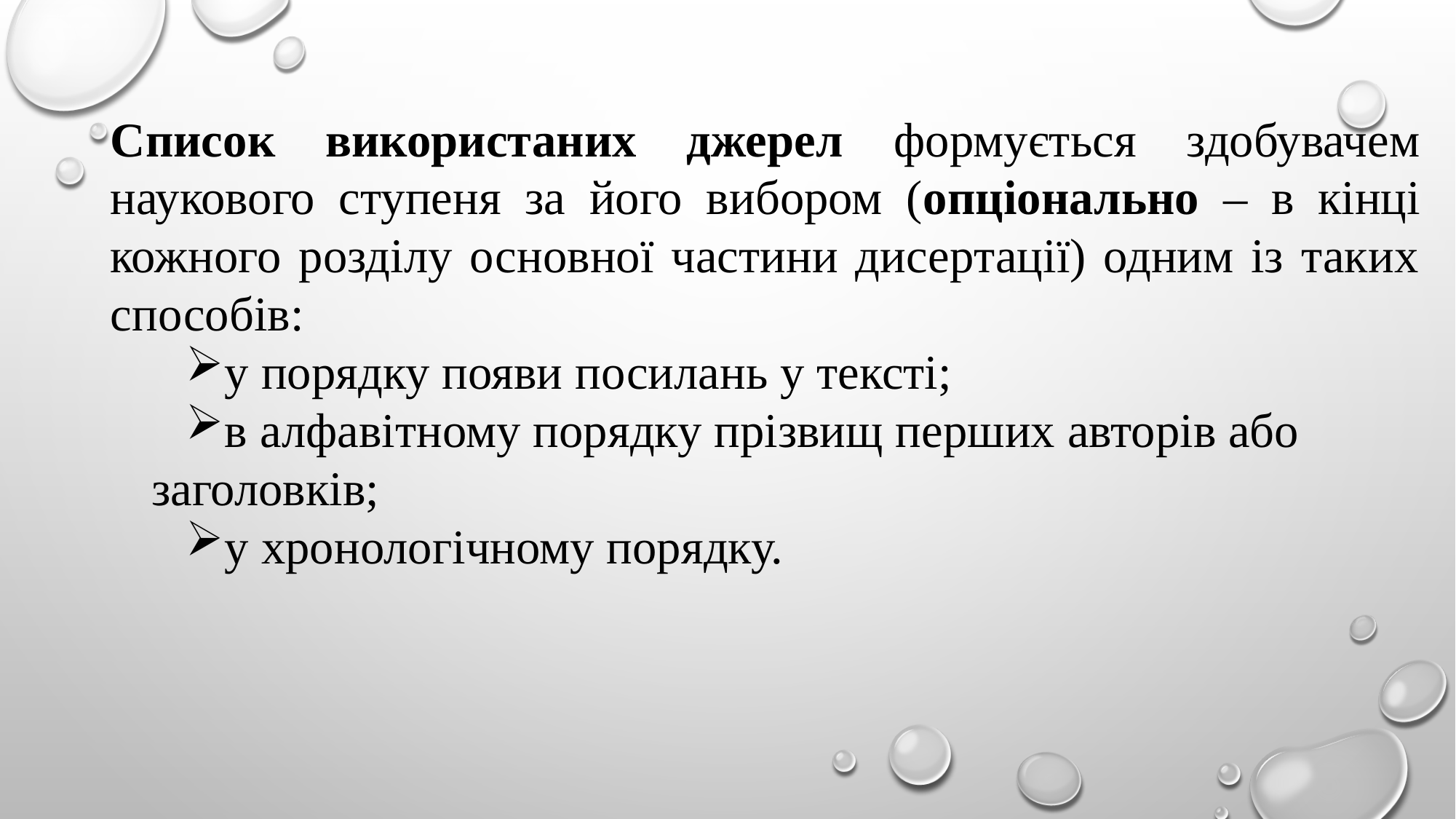

Список використаних джерел формується здобувачем наукового ступеня за його вибором (опціонально – в кінці кожного розділу основної частини дисертації) одним із таких способів:
у порядку появи посилань у тексті;
в алфавітному порядку прізвищ перших авторів або заголовків;
у хронологічному порядку.